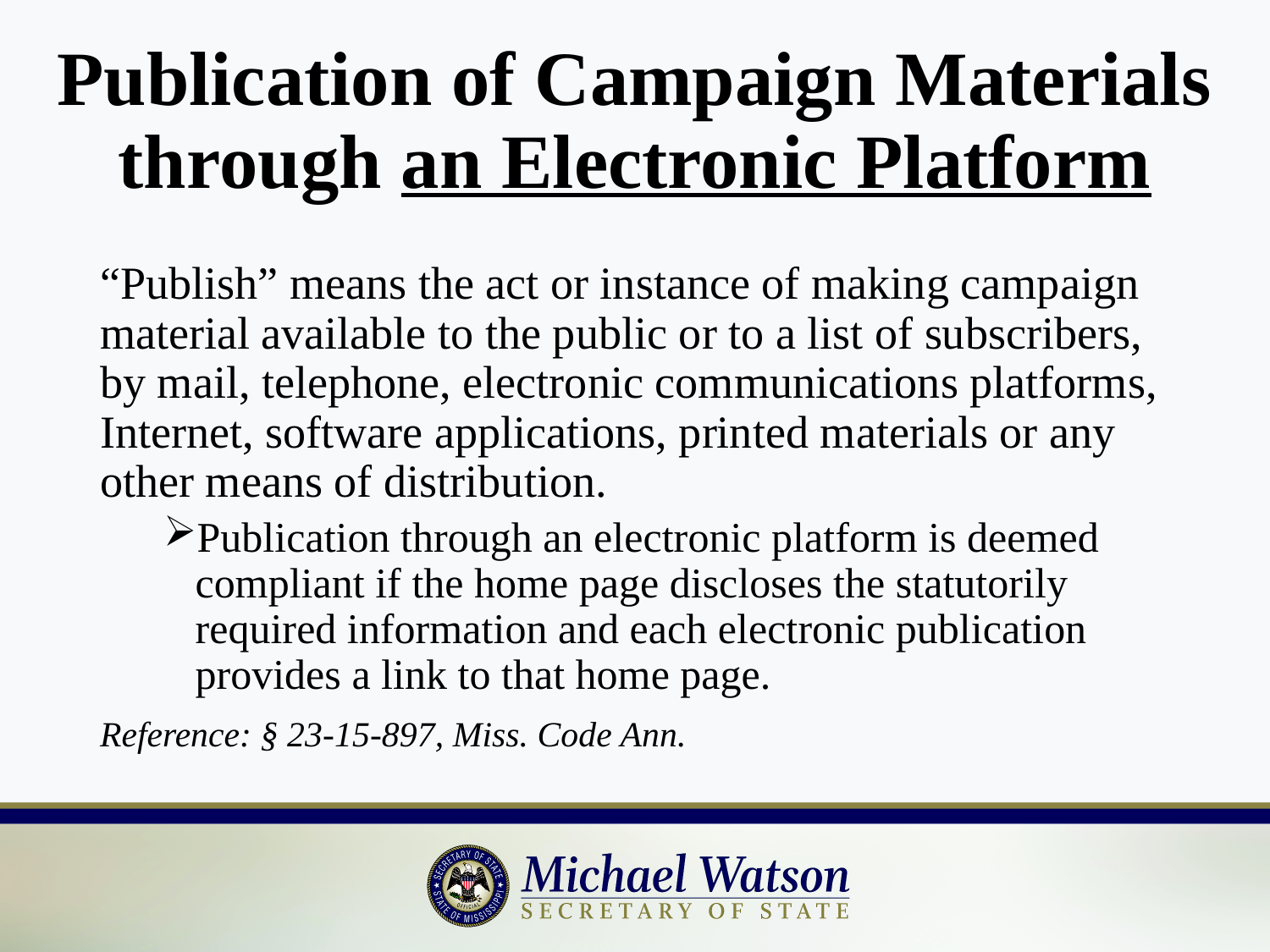

# Publication of Campaign Materials through an Electronic Platform
“Publish” means the act or instance of making campaign material available to the public or to a list of subscribers, by mail, telephone, electronic communications platforms, Internet, software applications, printed materials or any other means of distribution.
Publication through an electronic platform is deemed compliant if the home page discloses the statutorily required information and each electronic publication provides a link to that home page.
Reference: § 23-15-897, Miss. Code Ann.